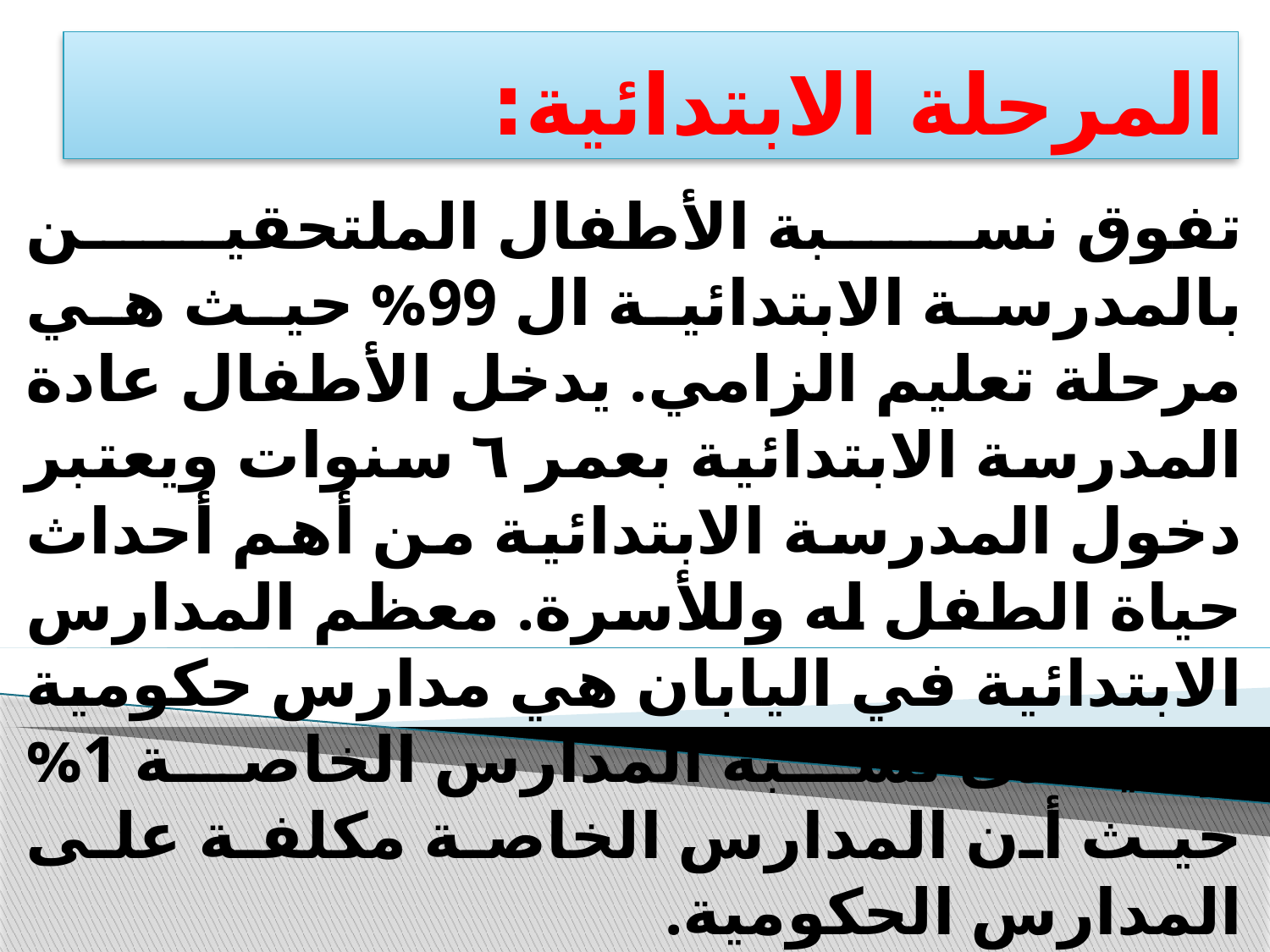

# المرحلة الابتدائية:
تفوق نسبة الأطفال الملتحقين بالمدرسة الابتدائية ال 99% حيث هي مرحلة تعليم الزامي. يدخل الأطفال عادة المدرسة الابتدائية بعمر ٦ سنوات ويعتبر دخول المدرسة الابتدائية من أهم أحداث حياة الطفل له وللأسرة. معظم المدارس الابتدائية في اليابان هي مدارس حكومية ولا يتعدى نسبة المدارس الخاصة 1% حيث أن المدارس الخاصة مكلفة على المدارس الحكومية.